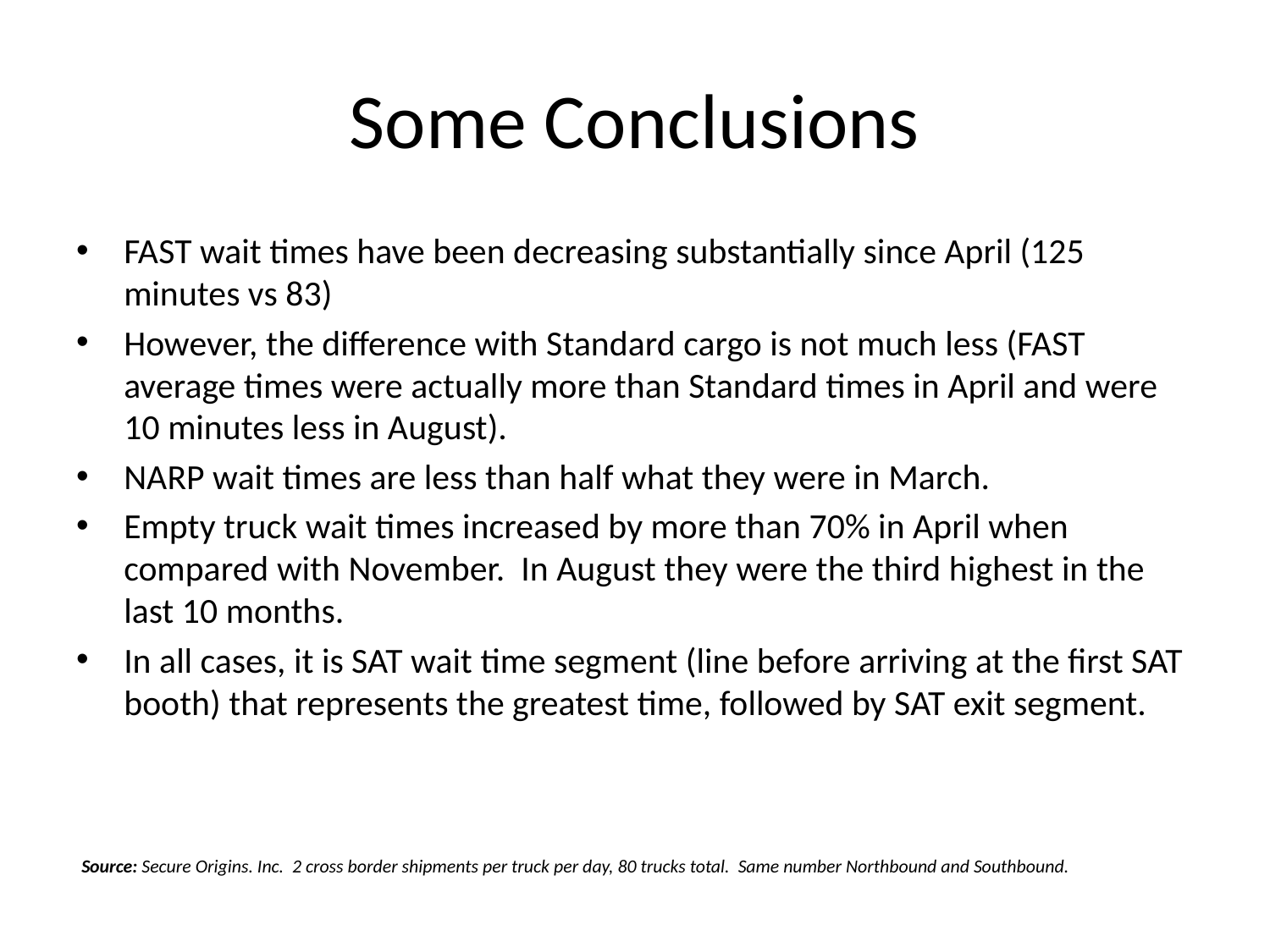

# Some Conclusions
FAST wait times have been decreasing substantially since April (125 minutes vs 83)
However, the difference with Standard cargo is not much less (FAST average times were actually more than Standard times in April and were 10 minutes less in August).
NARP wait times are less than half what they were in March.
Empty truck wait times increased by more than 70% in April when compared with November.  In August they were the third highest in the last 10 months.
In all cases, it is SAT wait time segment (line before arriving at the first SAT booth) that represents the greatest time, followed by SAT exit segment.
Source: Secure Origins. Inc.  2 cross border shipments per truck per day, 80 trucks total.  Same number Northbound and Southbound.